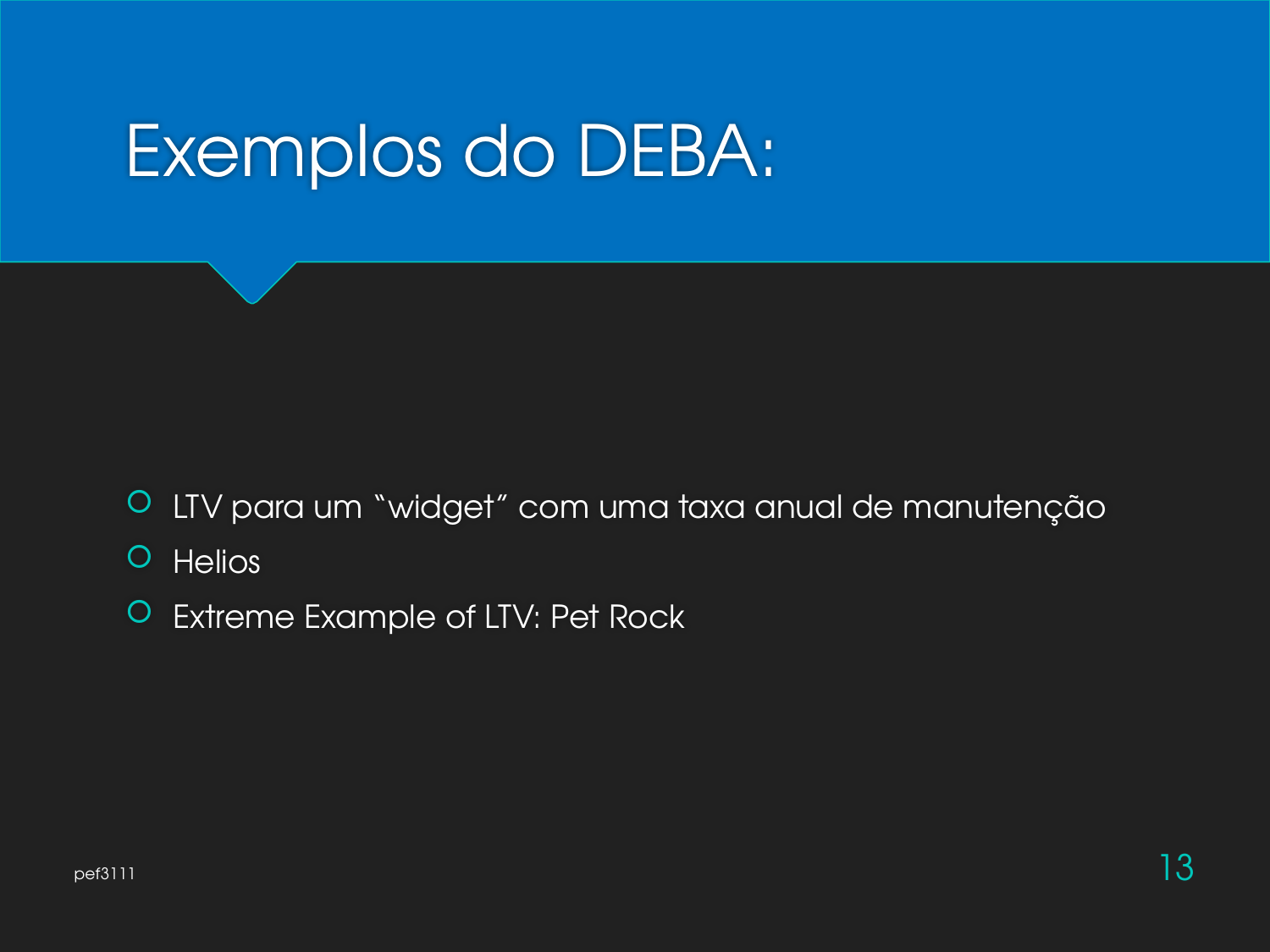

# Exemplos do DEBA:
LTV para um “widget” com uma taxa anual de manutenção
Helios
Extreme Example of LTV: Pet Rock
13
pef3111